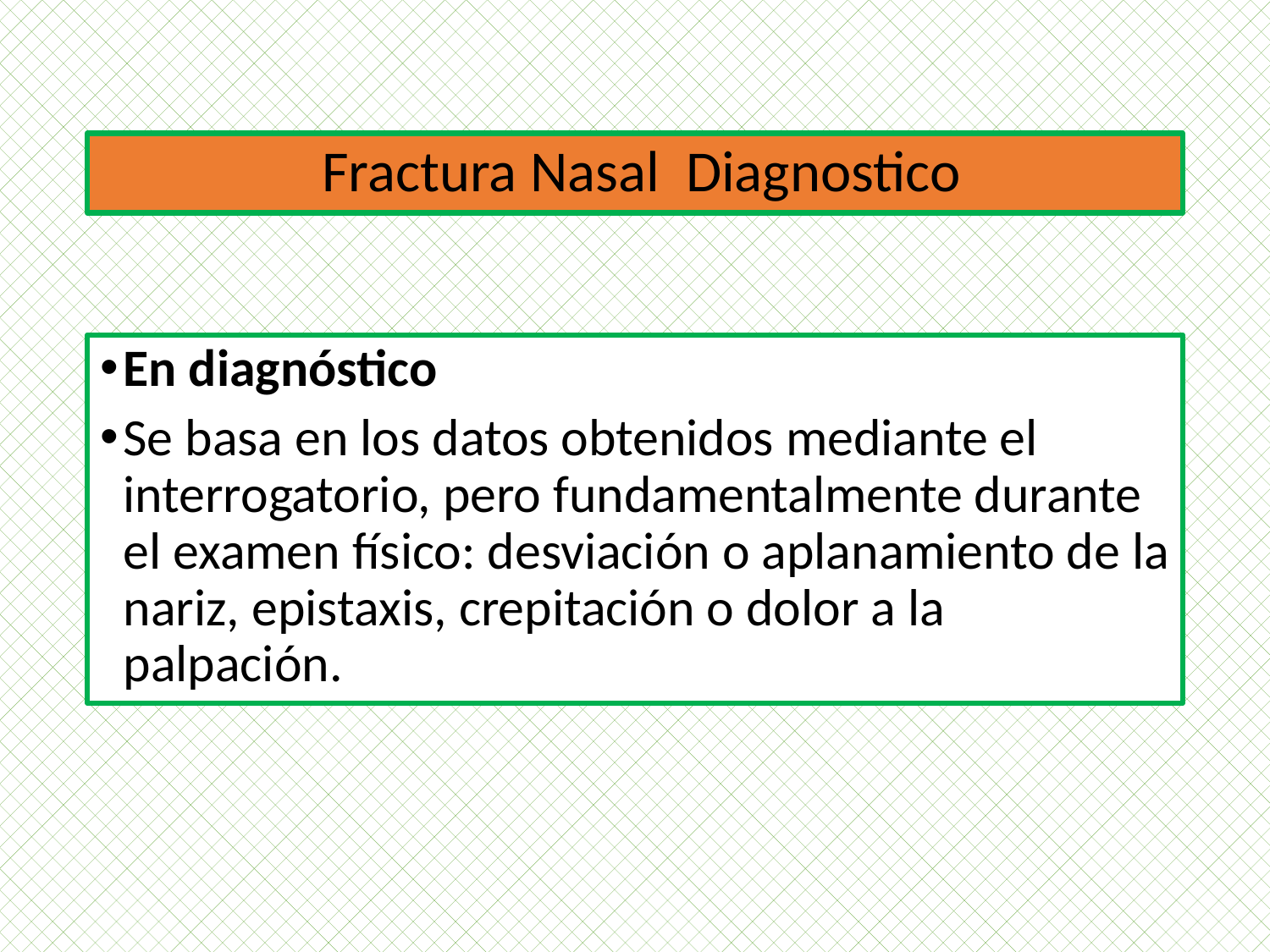

# Fractura Nasal  Diagnostico
En diagnóstico
Se basa en los datos obtenidos mediante el interrogatorio, pero fundamentalmente durante el examen físico: desviación o aplanamiento de la nariz, epistaxis, crepitación o dolor a la palpación.